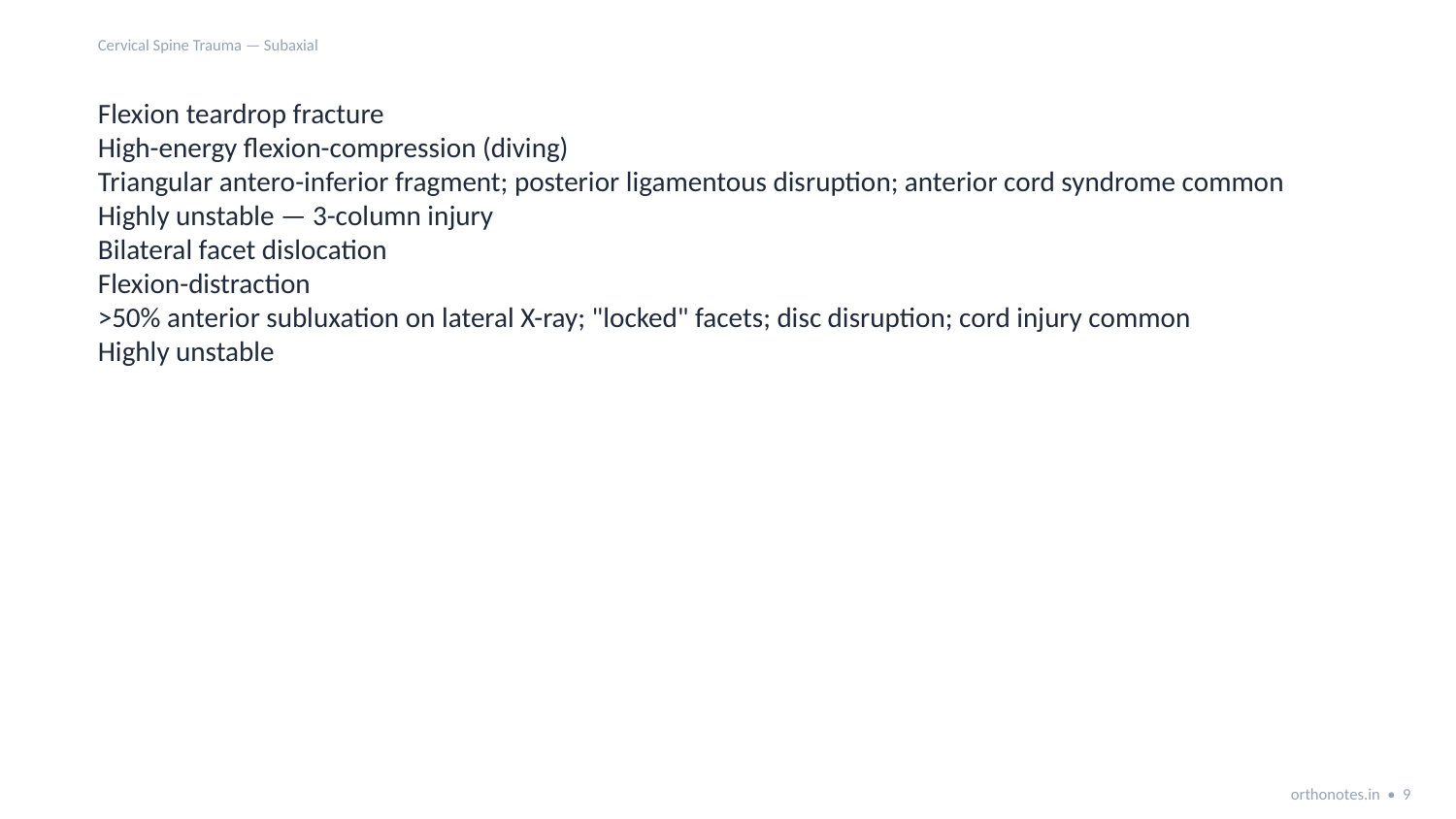

Cervical Spine Trauma — Subaxial
Flexion teardrop fracture
High-energy flexion-compression (diving)
Triangular antero-inferior fragment; posterior ligamentous disruption; anterior cord syndrome common
Highly unstable — 3-column injury
Bilateral facet dislocation
Flexion-distraction
>50% anterior subluxation on lateral X-ray; "locked" facets; disc disruption; cord injury common
Highly unstable
orthonotes.in  •  9